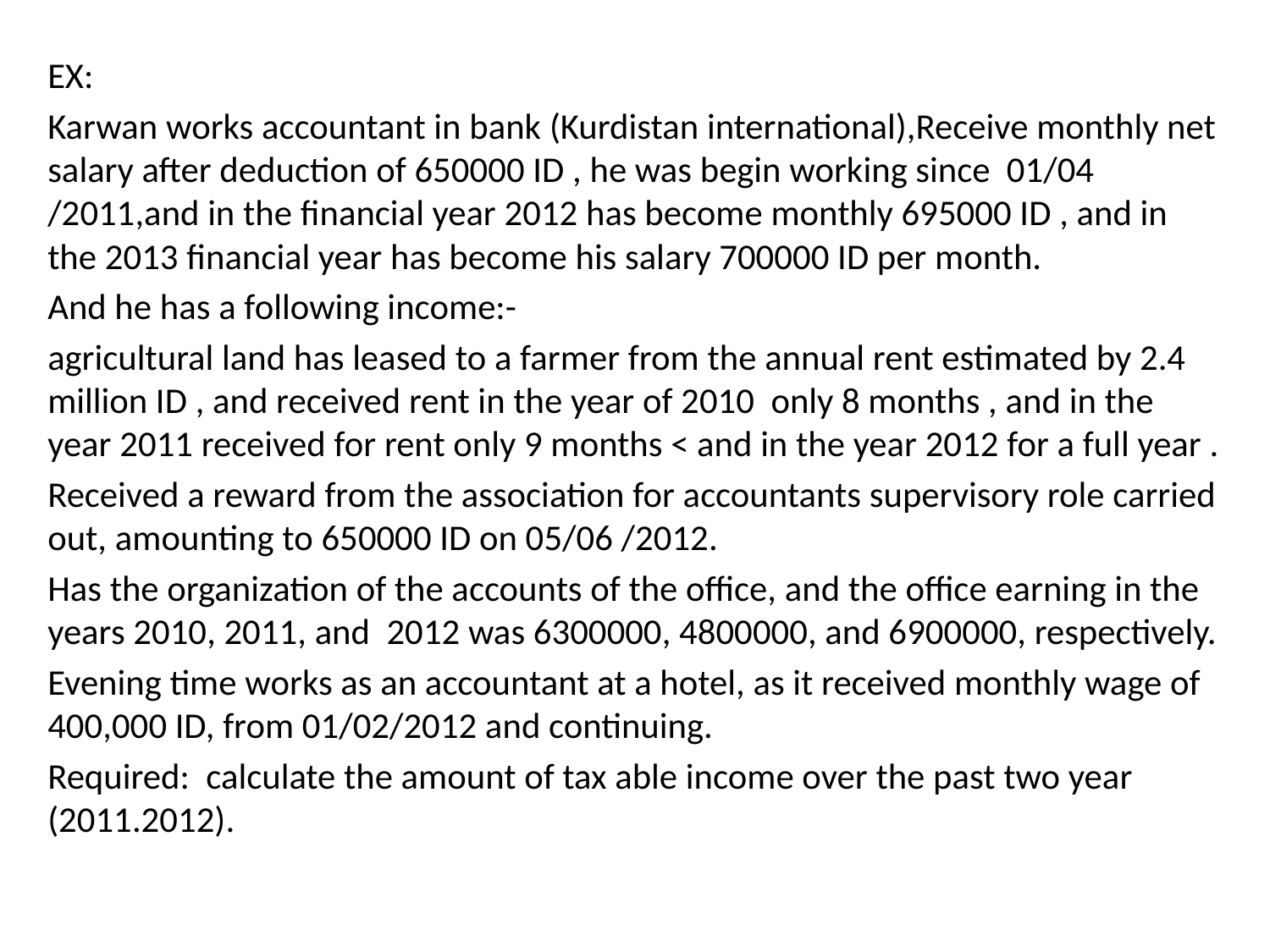

EX:
Karwan works accountant in bank (Kurdistan international),Receive monthly net salary after deduction of 650000 ID , he was begin working since  01/04 /2011,and in the financial year 2012 has become monthly 695000 ID , and in the 2013 financial year has become his salary 700000 ID per month.
And he has a following income:-
agricultural land has leased to a farmer from the annual rent estimated by 2.4 million ID , and received rent in the year of 2010  only 8 months , and in the year 2011 received for rent only 9 months < and in the year 2012 for a full year .
Received a reward from the association for accountants supervisory role carried out, amounting to 650000 ID on 05/06 /2012.
Has the organization of the accounts of the office, and the office earning in the years 2010, 2011, and  2012 was 6300000, 4800000, and 6900000, respectively.
Evening time works as an accountant at a hotel, as it received monthly wage of 400,000 ID, from 01/02/2012 and continuing.
Required:  calculate the amount of tax able income over the past two year (2011.2012).